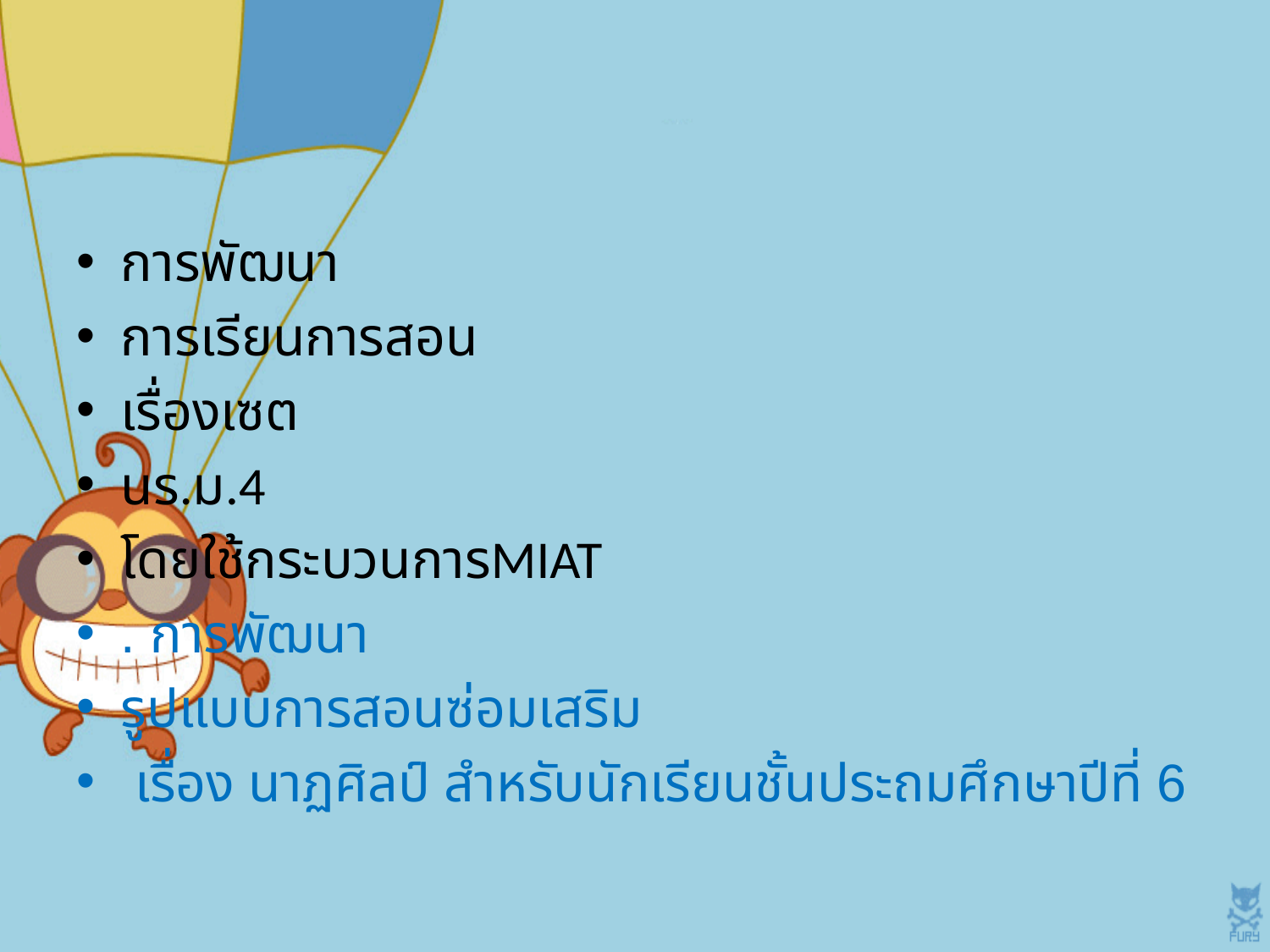

#
การพัฒนา
การเรียนการสอน
เรื่องเซต
นร.ม.4
โดยใช้กระบวนการMIAT
. การพัฒนา
รูปแบบการสอนซ่อมเสริม
 เรื่อง นาฏศิลป์ สำหรับนักเรียนชั้นประถมศึกษาปีที่ 6